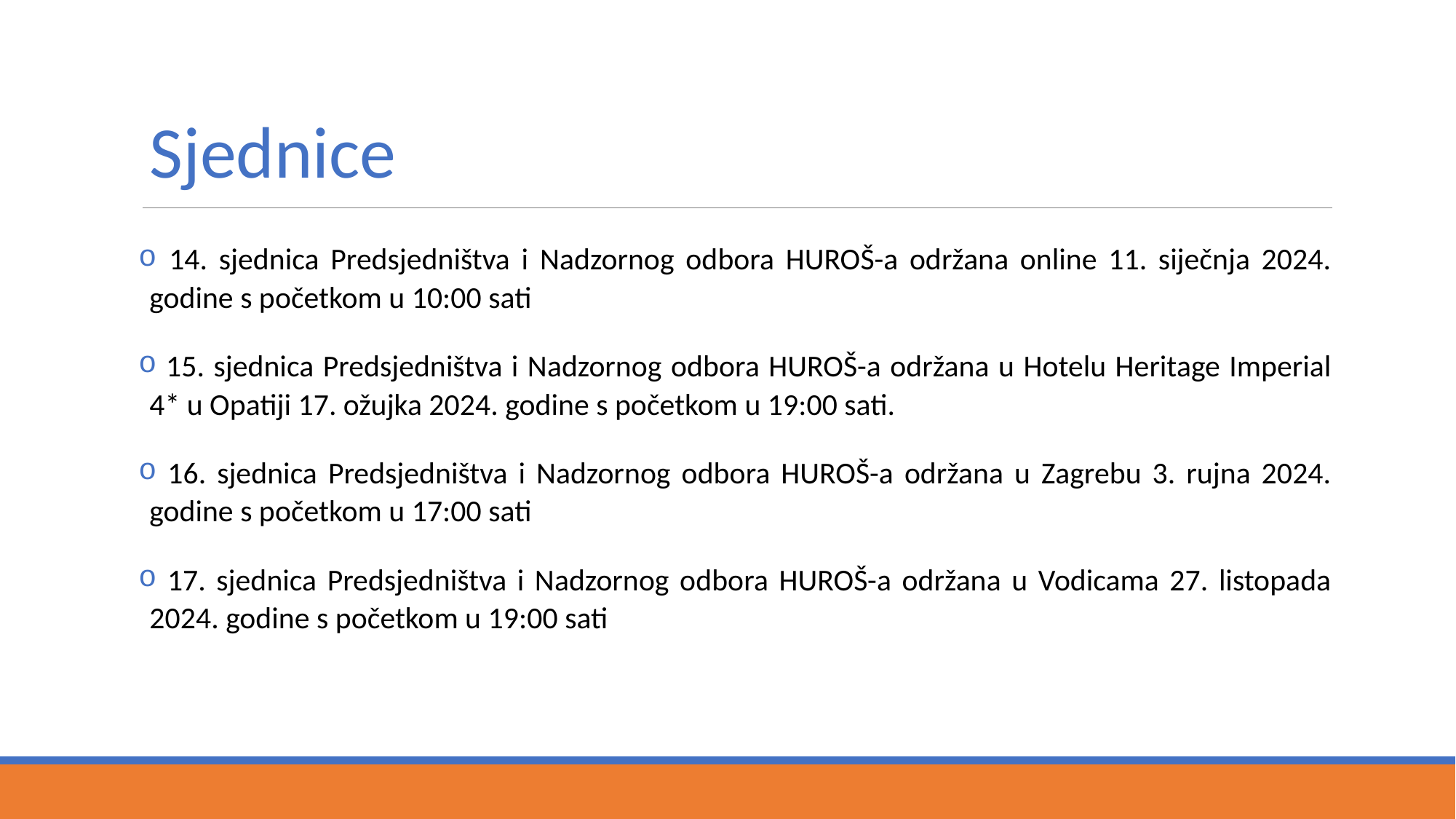

# Sjednice
 14. sjednica Predsjedništva i Nadzornog odbora HUROŠ-a održana online 11. siječnja 2024. godine s početkom u 10:00 sati
 15. sjednica Predsjedništva i Nadzornog odbora HUROŠ-a održana u Hotelu Heritage Imperial 4* u Opatiji 17. ožujka 2024. godine s početkom u 19:00 sati.
 16. sjednica Predsjedništva i Nadzornog odbora HUROŠ-a održana u Zagrebu 3. rujna 2024. godine s početkom u 17:00 sati
 17. sjednica Predsjedništva i Nadzornog odbora HUROŠ-a održana u Vodicama 27. listopada 2024. godine s početkom u 19:00 sati